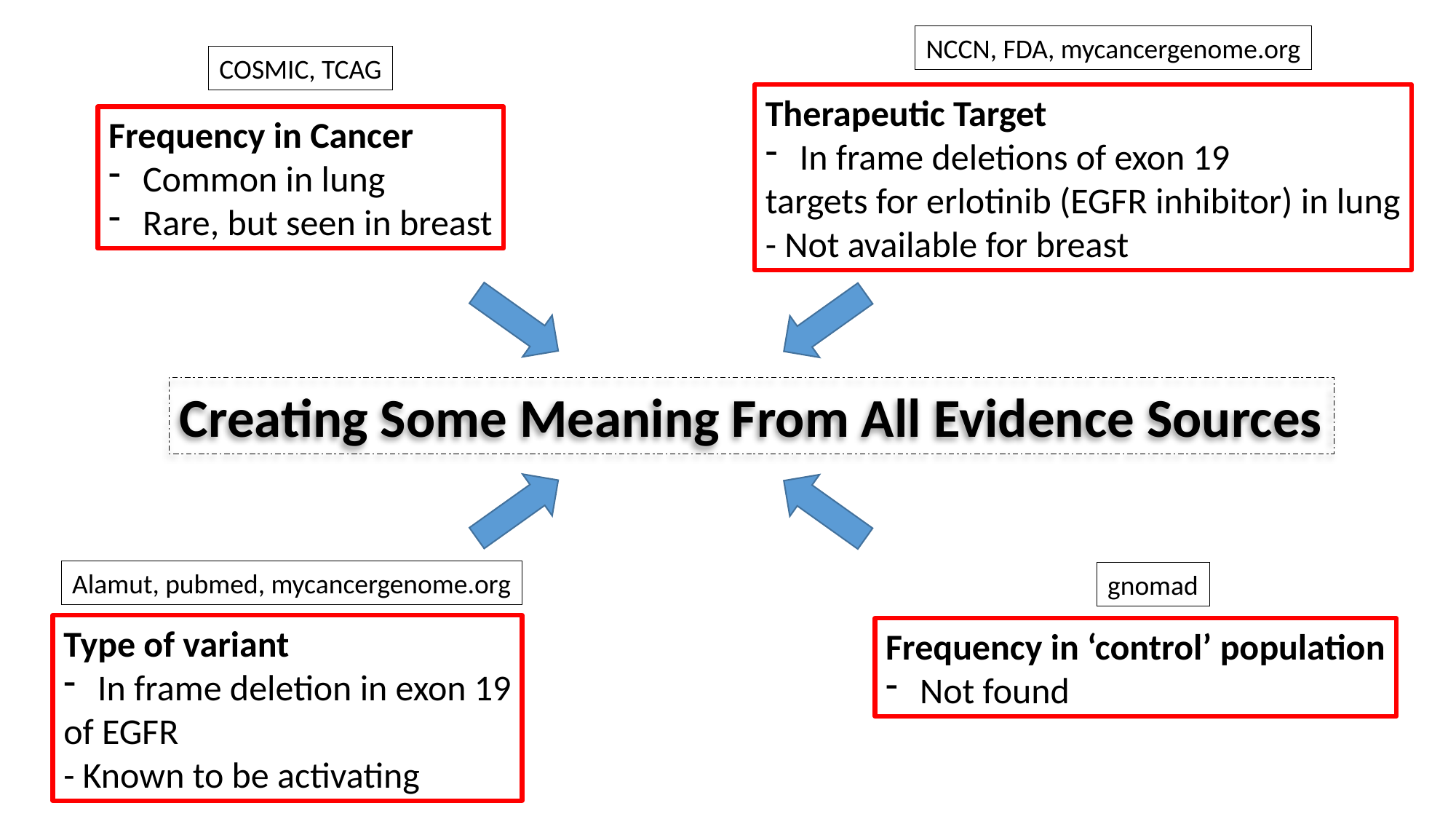

NCCN, FDA, mycancergenome.org
COSMIC, TCAG
Therapeutic Target
In frame deletions of exon 19
targets for erlotinib (EGFR inhibitor) in lung
- Not available for breast
Frequency in Cancer
Common in lung
Rare, but seen in breast

Creating Some Meaning From All Evidence Sources

Alamut, pubmed, mycancergenome.org
gnomad
Type of variant
In frame deletion in exon 19
of EGFR
- Known to be activating
Frequency in ‘control’ population
Not found